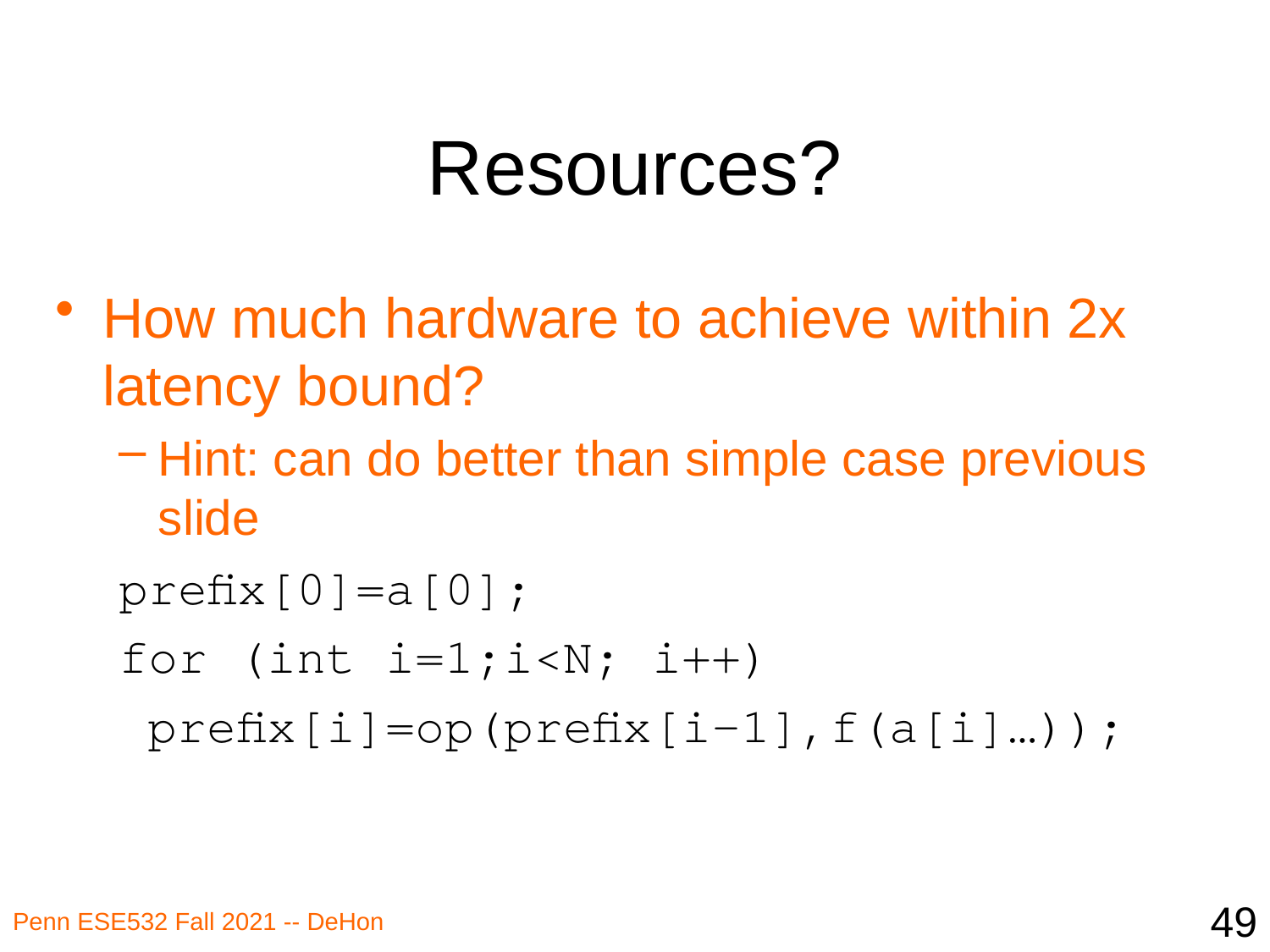

# Resources?
How much hardware to achieve within 2x latency bound?
Hint: can do better than simple case previous slide
prefix[0]=a[0];
for (int i=1;i<N; i++)
 prefix[i]=op(prefix[i-1],f(a[i]…));

49
Penn ESE532 Fall 2021 -- DeHon